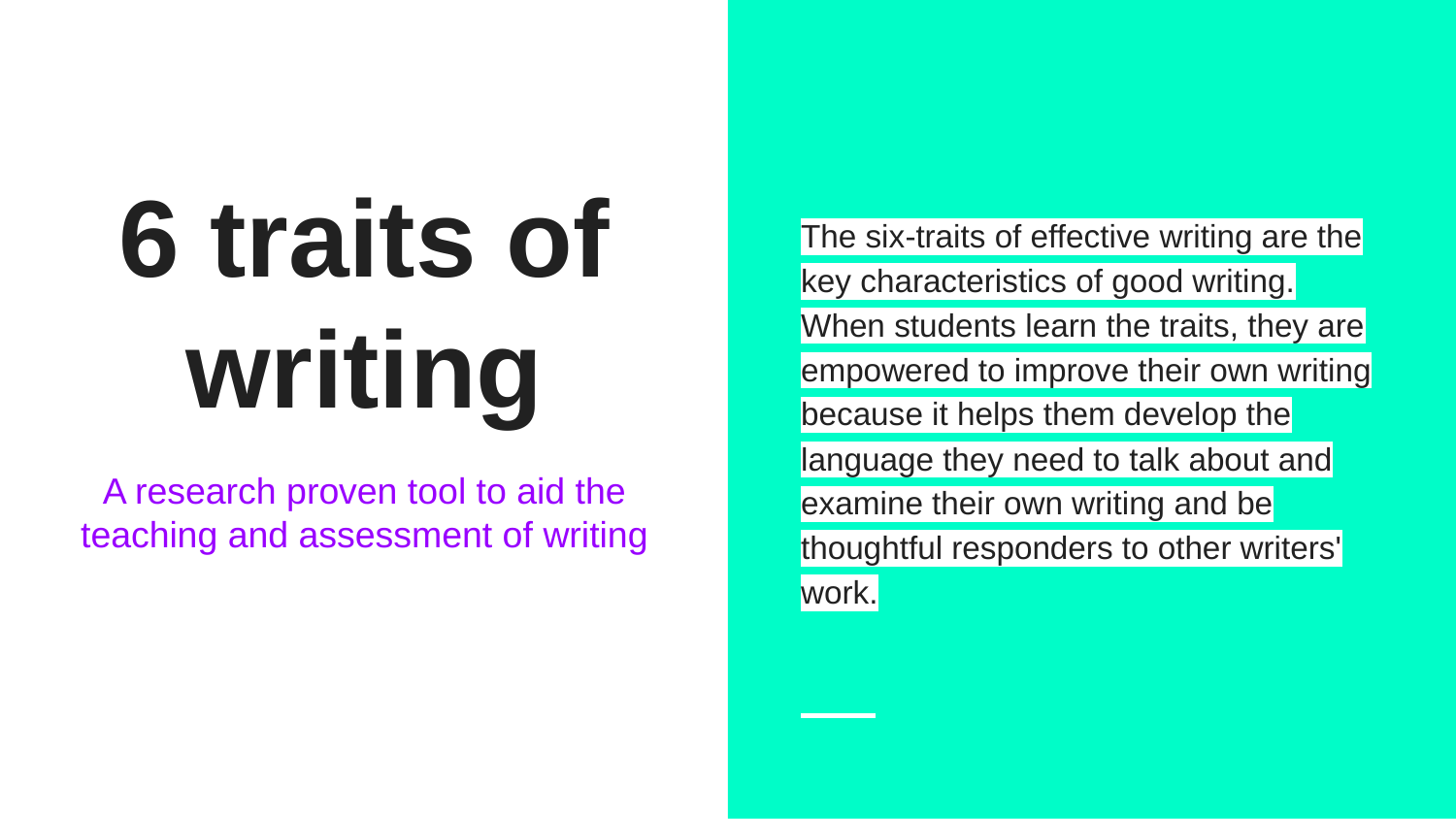

The six-traits of effective writing are the key characteristics of good writing. When students learn the traits, they are empowered to improve their own writing because it helps them develop the language they need to talk about and examine their own writing and be thoughtful responders to other writers' work.

# 6 traits of writing
A research proven tool to aid the teaching and assessment of writing